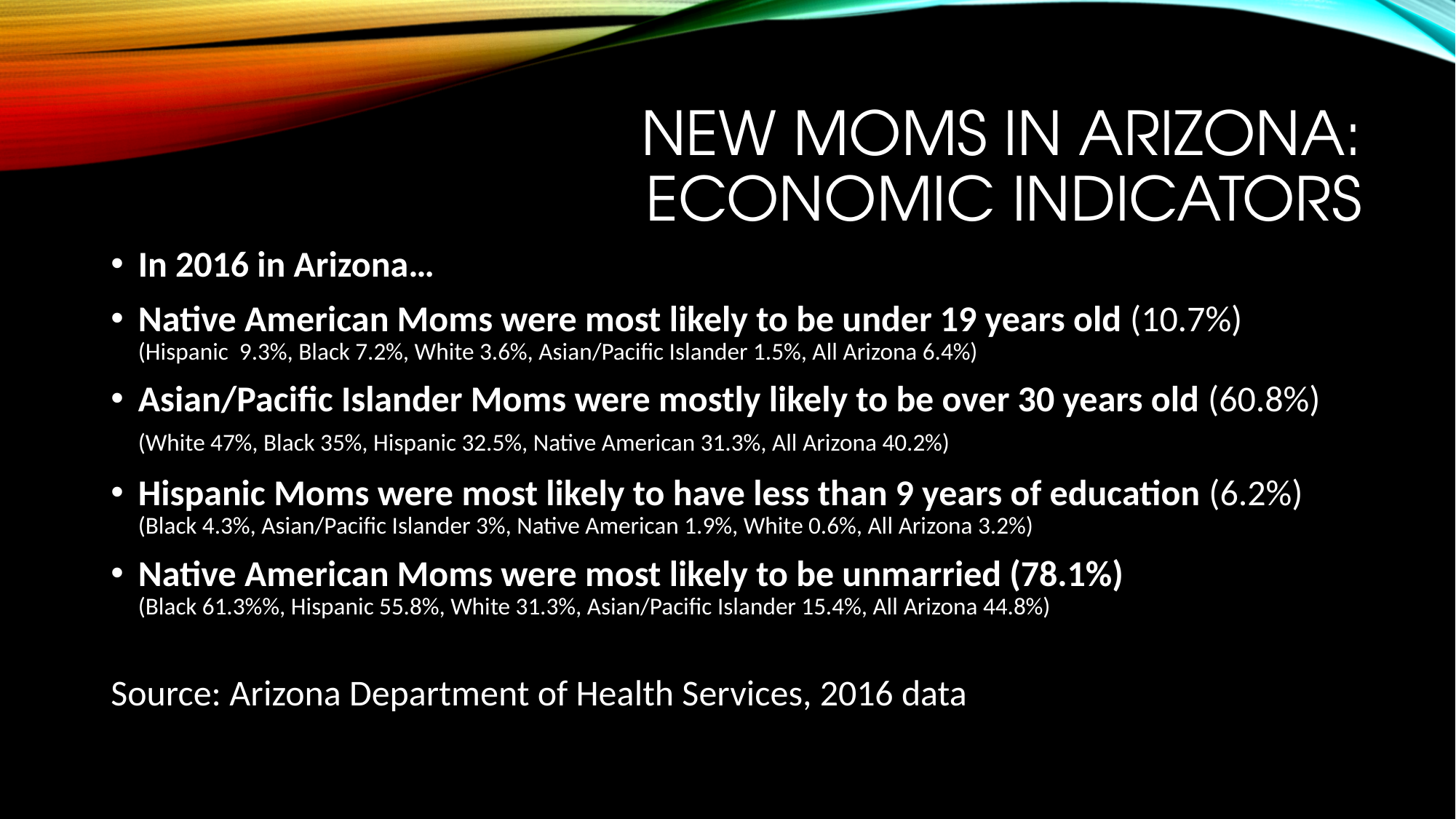

# New Moms in Arizona: Economic Indicators
In 2016 in Arizona…
Native American Moms were most likely to be under 19 years old (10.7%)
(Hispanic  9.3%, Black 7.2%, White 3.6%, Asian/Pacific Islander 1.5%, All Arizona 6.4%)
Asian/Pacific Islander Moms were mostly likely to be over 30 years old (60.8%) (White 47%, Black 35%, Hispanic 32.5%, Native American 31.3%, All Arizona 40.2%)
Hispanic Moms were most likely to have less than 9 years of education (6.2%)
(Black 4.3%, Asian/Pacific Islander 3%, Native American 1.9%, White 0.6%, All Arizona 3.2%)
Native American Moms were most likely to be unmarried (78.1%)
(Black 61.3%%, Hispanic 55.8%, White 31.3%, Asian/Pacific Islander 15.4%, All Arizona 44.8%)
Source: Arizona Department of Health Services, 2016 data